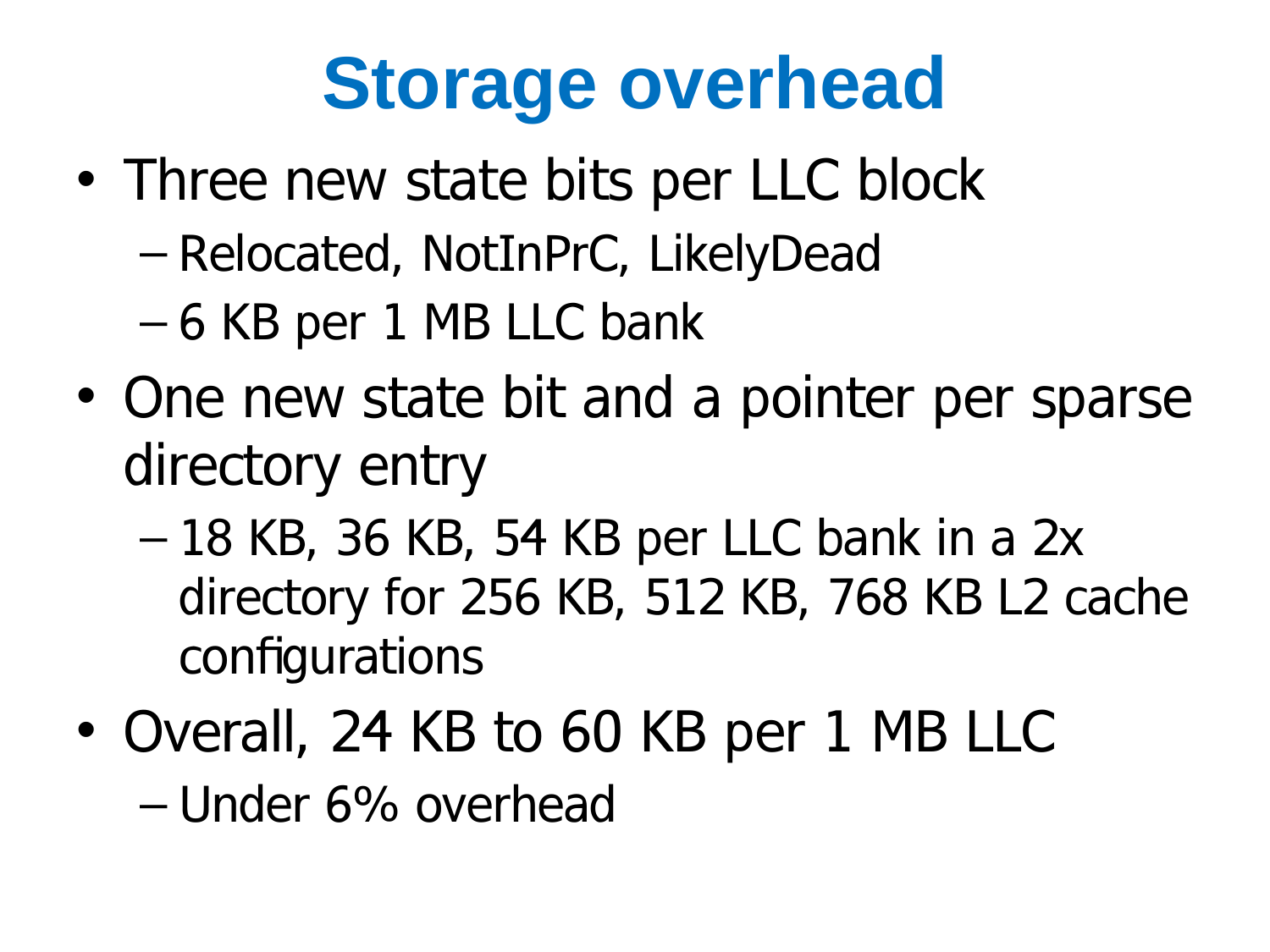

# Storage overhead
Three new state bits per LLC block
Relocated, NotInPrC, LikelyDead
6 KB per 1 MB LLC bank
One new state bit and a pointer per sparse directory entry
18 KB, 36 KB, 54 KB per LLC bank in a 2x directory for 256 KB, 512 KB, 768 KB L2 cache configurations
Overall, 24 KB to 60 KB per 1 MB LLC
Under 6% overhead